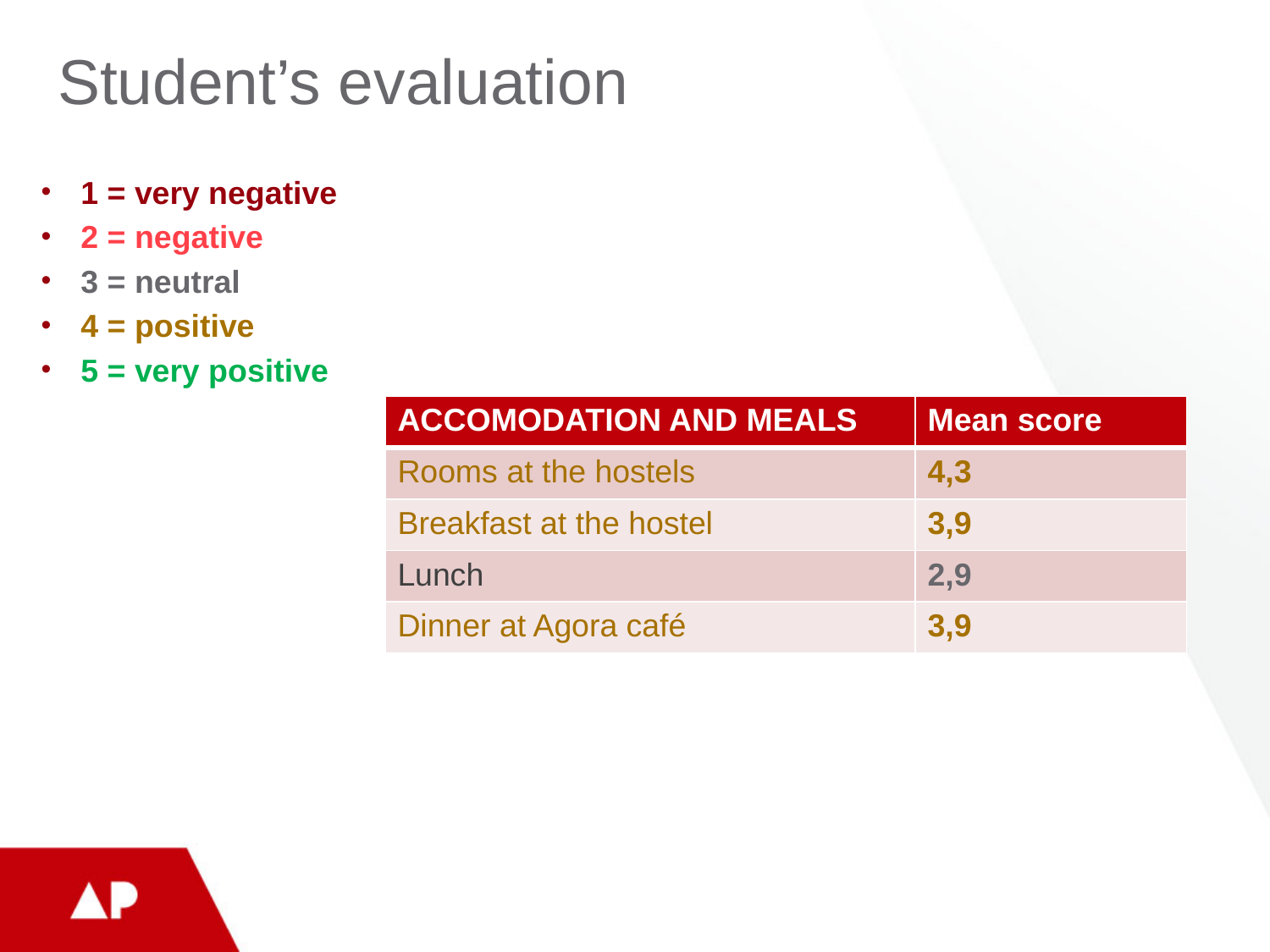

# Student’s evaluation
1 = very negative
2 = negative
3 = neutral
4 = positive
5 = very positive

| ACCOMODATION AND MEALS | Mean score |
| --- | --- |
| Rooms at the hostels | 4,3 |
| Breakfast at the hostel | 3,9 |
| Lunch | 2,9 |
| Dinner at Agora café | 3,9 |